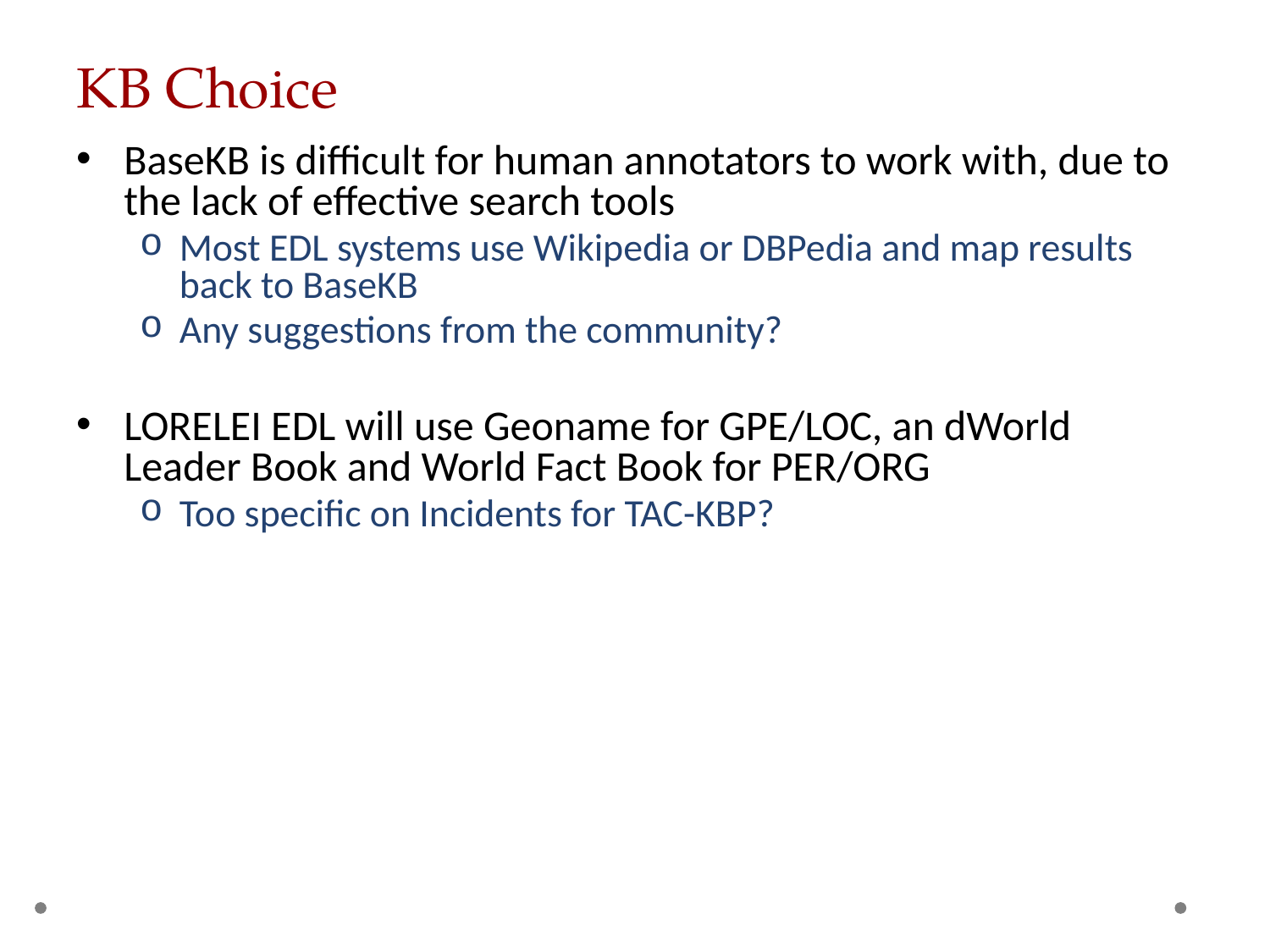

# KB Choice
BaseKB is difficult for human annotators to work with, due to the lack of effective search tools
Most EDL systems use Wikipedia or DBPedia and map results back to BaseKB
Any suggestions from the community?

LORELEI EDL will use Geoname for GPE/LOC, an dWorld Leader Book and World Fact Book for PER/ORG
Too specific on Incidents for TAC-KBP?